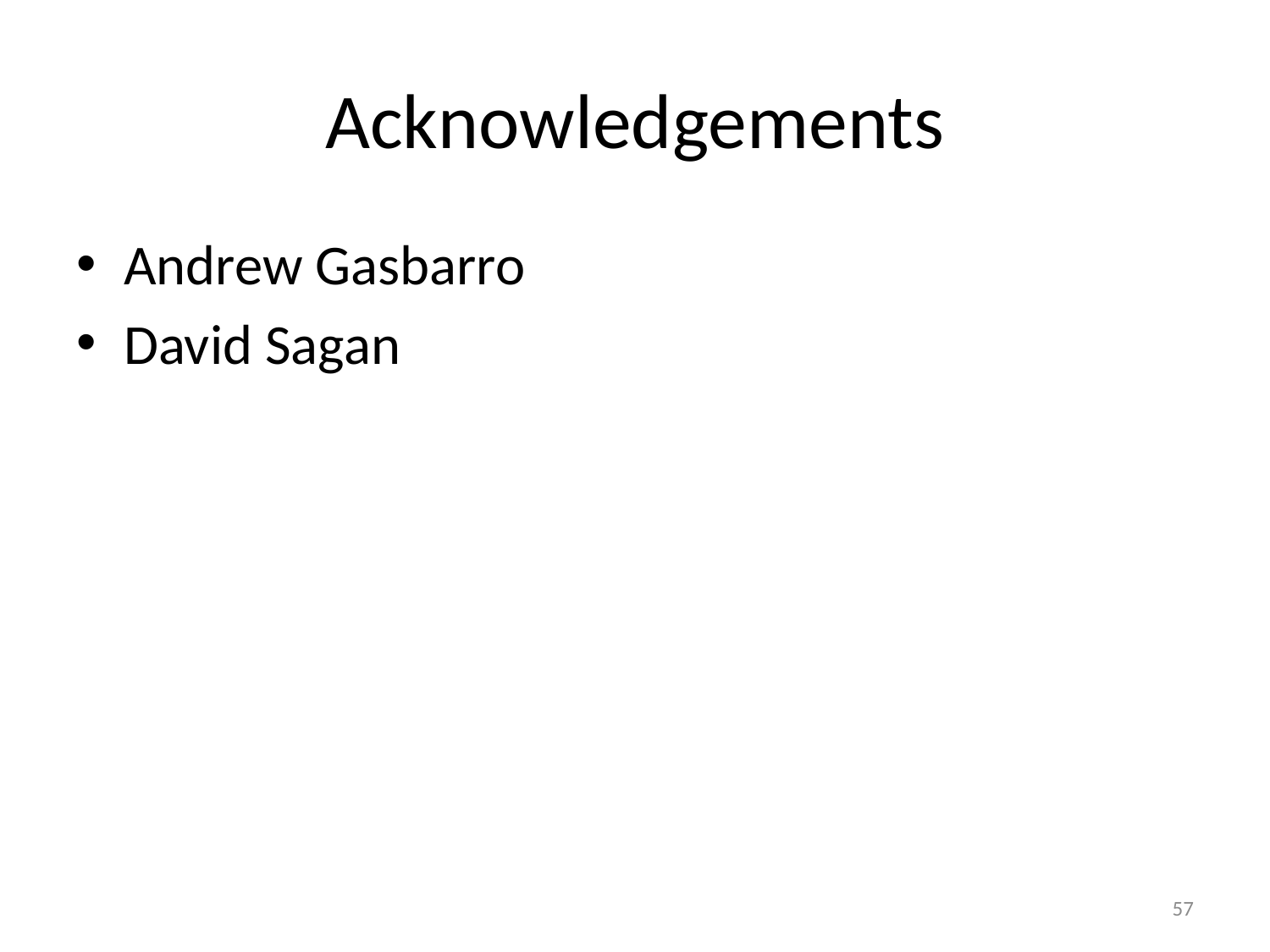

# Acknowledgements
Andrew Gasbarro
David Sagan
57